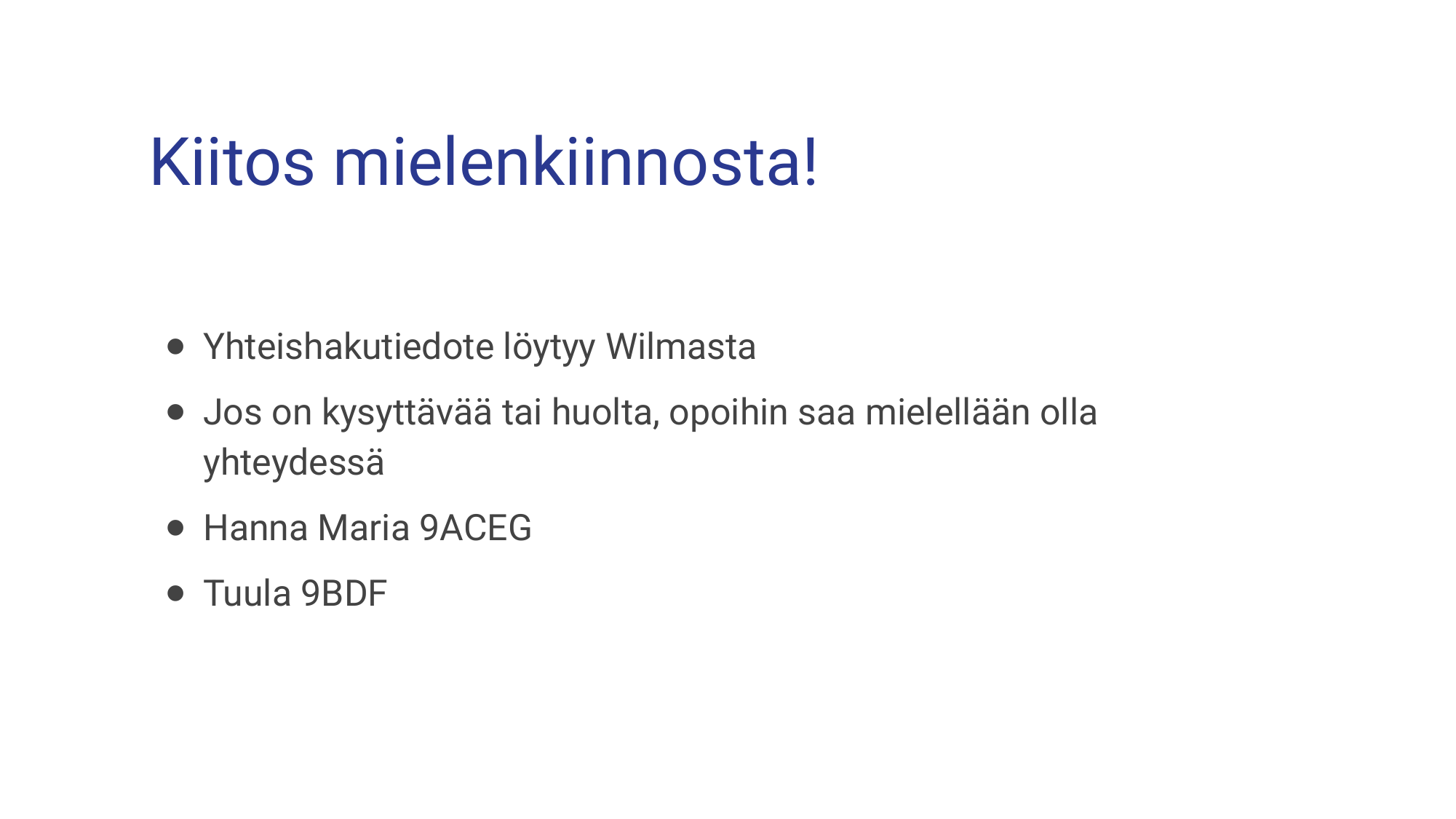

# Kiitos mielenkiinnosta!
Yhteishakutiedote löytyy Wilmasta
Jos on kysyttävää tai huolta, opoihin saa mielellään olla yhteydessä
Hanna Maria 9ACEG
Tuula 9BDF